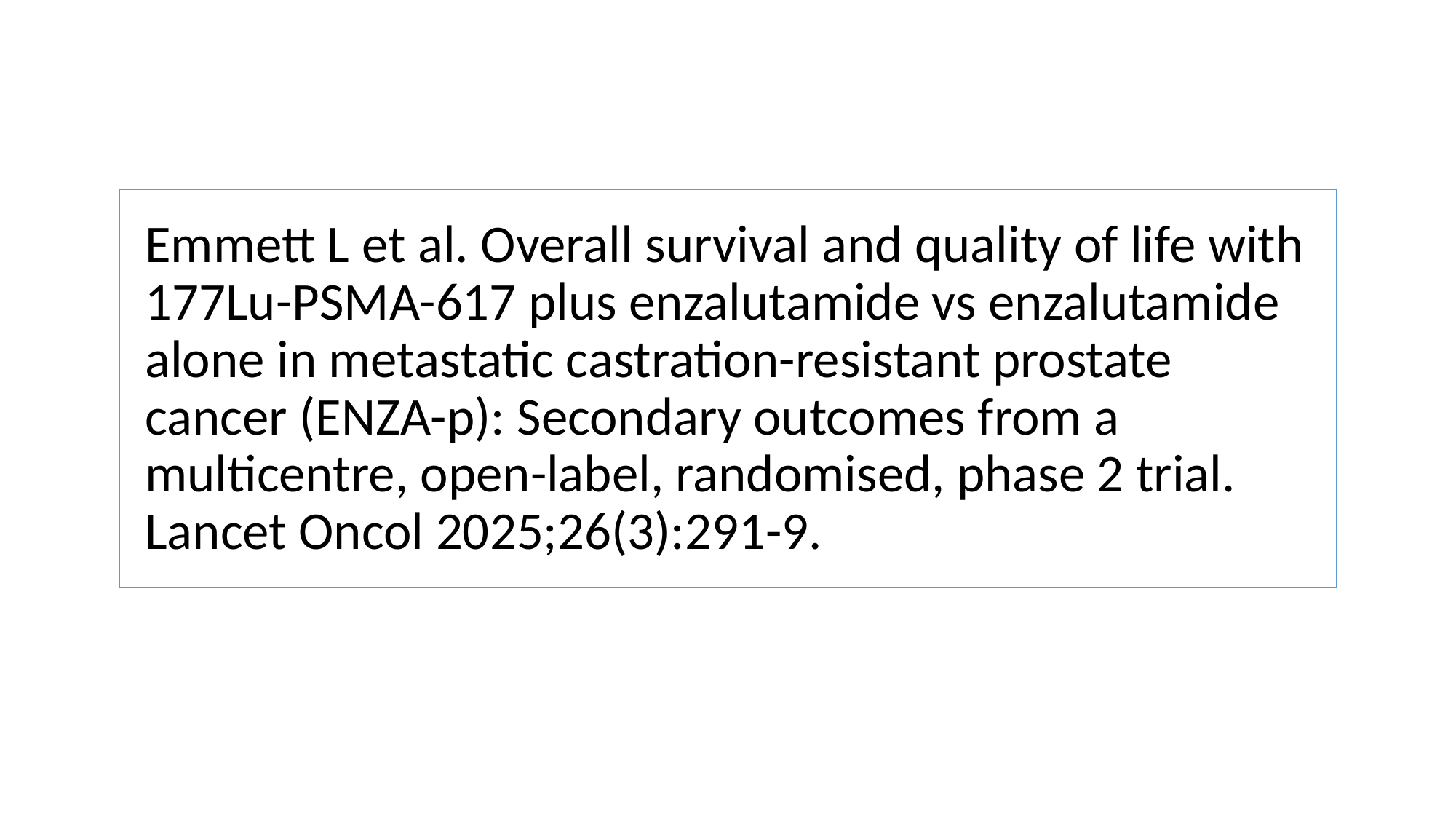

# Emmett L et al. Overall survival and quality of life with 177Lu-PSMA-617 plus enzalutamide vs enzalutamide alone in metastatic castration-resistant prostate cancer (ENZA-p): Secondary outcomes from a multicentre, open-label, randomised, phase 2 trial. Lancet Oncol 2025;26(3):291-9.